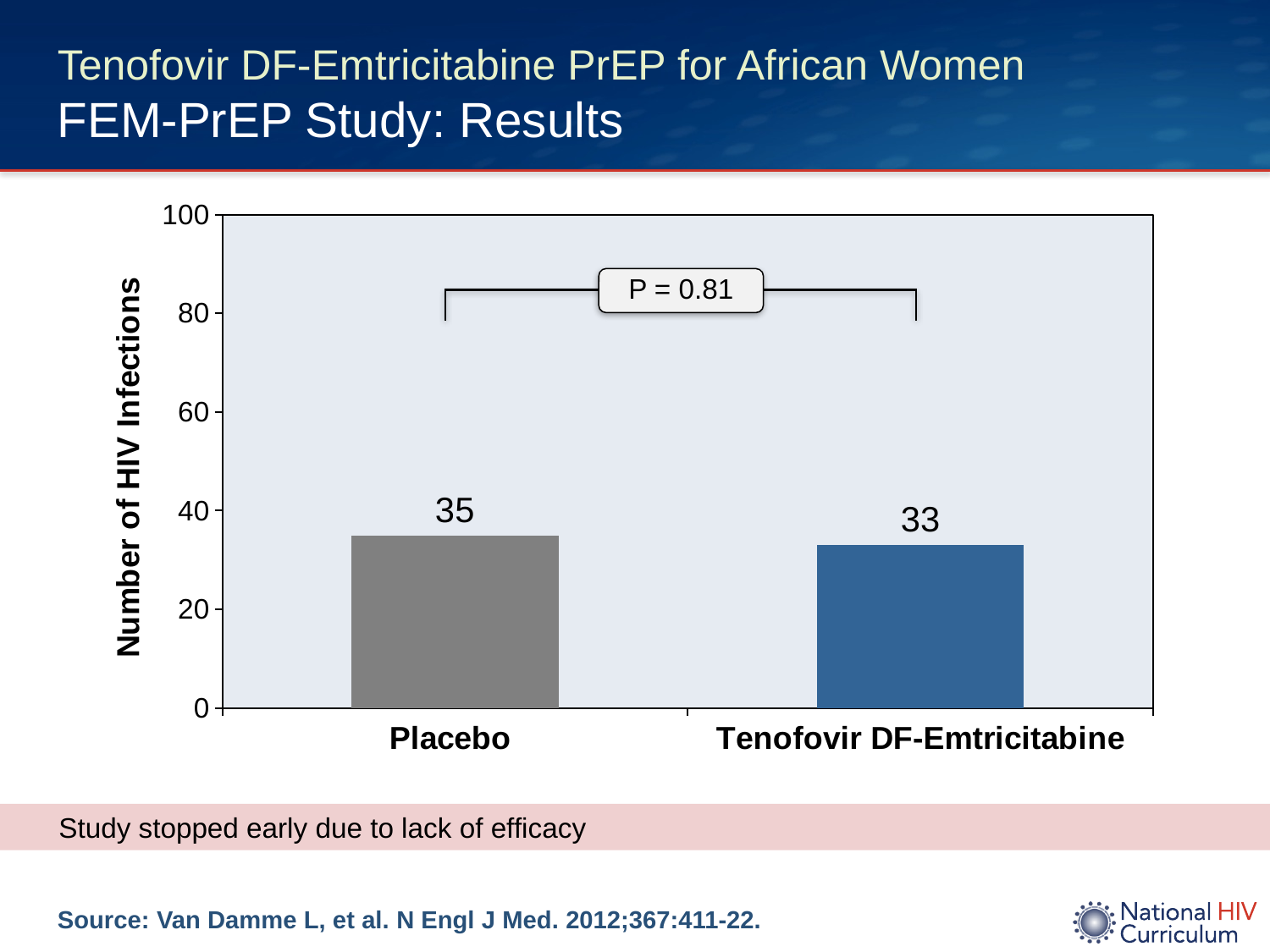

# Tenofovir DF-Emtricitabine PrEP for African Women FEM-PrEP Study: Results

### Chart

| Category |  |
|---|---|
| Placebo  | 35.0 |
| Tenofovir DF-Emtricitabine | 33.0 |
P = 0.81
 Study stopped early due to lack of efficacy
Source: Van Damme L, et al. N Engl J Med. 2012;367:411-22.